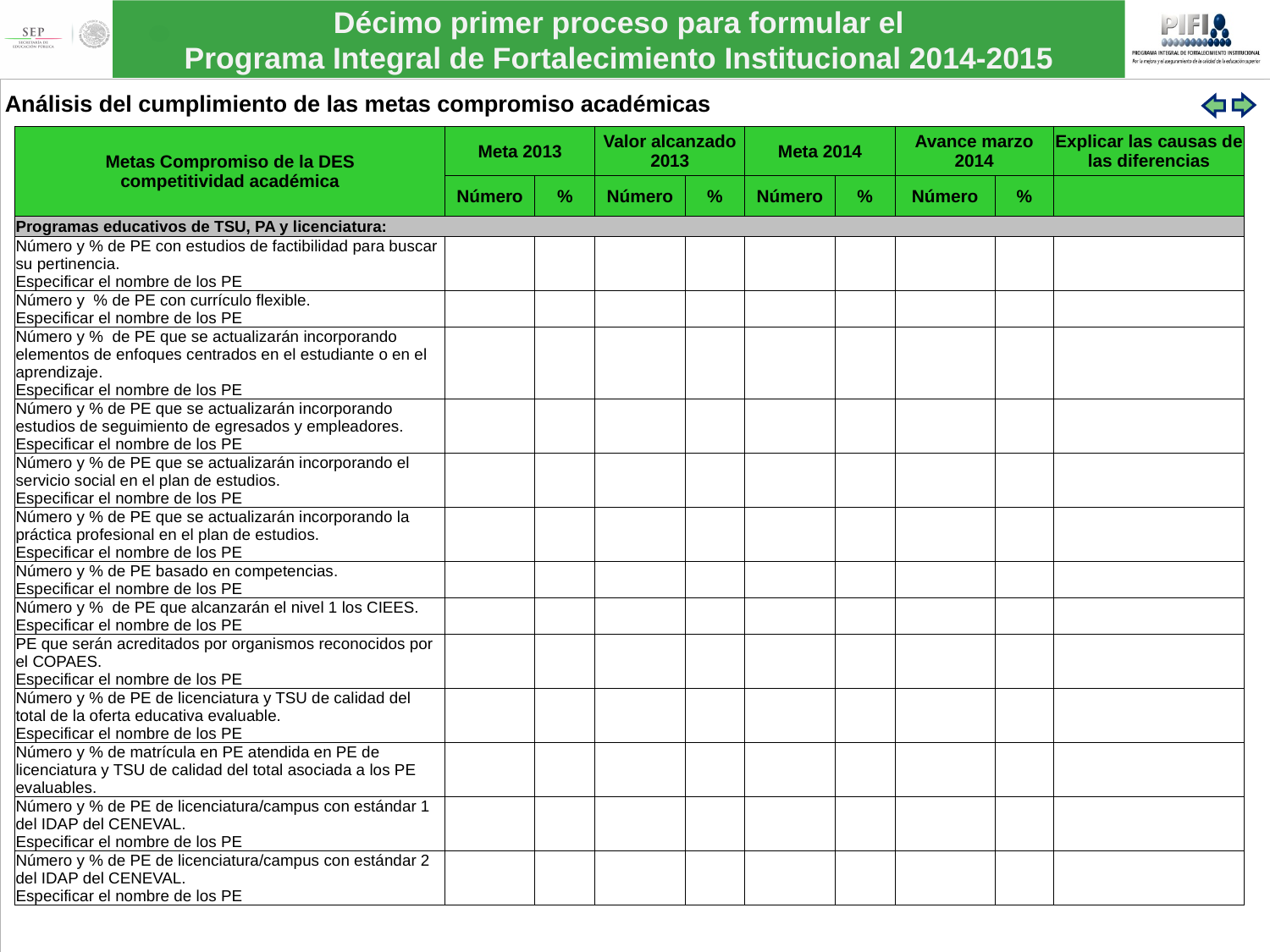

Análisis del cumplimiento de las metas compromiso académicas

| Metas Compromiso de la DES competitividad académica | Meta 2013 |  | Valor alcanzado 2013 |  | Meta 2014 |  | Avance marzo 2014 |  | Explicar las causas de las diferencias |
| --- | --- | --- | --- | --- | --- | --- | --- | --- | --- |
|  | Número | % | Número | % | Número | % | Número | % |  |
| Programas educativos de TSU, PA y licenciatura: |  |  |  |  |  |  |  |  |  |
| Número y % de PE con estudios de factibilidad para buscar su pertinencia. Especificar el nombre de los PE |  |  |  |  |  |  |  |  |  |
| Número y % de PE con currículo flexible. Especificar el nombre de los PE |  |  |  |  |  |  |  |  |  |
| Número y % de PE que se actualizarán incorporando elementos de enfoques centrados en el estudiante o en el aprendizaje. Especificar el nombre de los PE |  |  |  |  |  |  |  |  |  |
| Número y % de PE que se actualizarán incorporando estudios de seguimiento de egresados y empleadores. Especificar el nombre de los PE |  |  |  |  |  |  |  |  |  |
| Número y % de PE que se actualizarán incorporando el servicio social en el plan de estudios. Especificar el nombre de los PE |  |  |  |  |  |  |  |  |  |
| Número y % de PE que se actualizarán incorporando la práctica profesional en el plan de estudios. Especificar el nombre de los PE |  |  |  |  |  |  |  |  |  |
| Número y % de PE basado en competencias. Especificar el nombre de los PE |  |  |  |  |  |  |  |  |  |
| Número y % de PE que alcanzarán el nivel 1 los CIEES. Especificar el nombre de los PE |  |  |  |  |  |  |  |  |  |
| PE que serán acreditados por organismos reconocidos por el COPAES. Especificar el nombre de los PE |  |  |  |  |  |  |  |  |  |
| Número y % de PE de licenciatura y TSU de calidad del total de la oferta educativa evaluable. Especificar el nombre de los PE |  |  |  |  |  |  |  |  |  |
| Número y % de matrícula en PE atendida en PE de licenciatura y TSU de calidad del total asociada a los PE evaluables. |  |  |  |  |  |  |  |  |  |
| Número y % de PE de licenciatura/campus con estándar 1 del IDAP del CENEVAL. Especificar el nombre de los PE |  |  |  |  |  |  |  |  |  |
| Número y % de PE de licenciatura/campus con estándar 2 del IDAP del CENEVAL. Especificar el nombre de los PE |  |  |  |  |  |  |  |  |  |